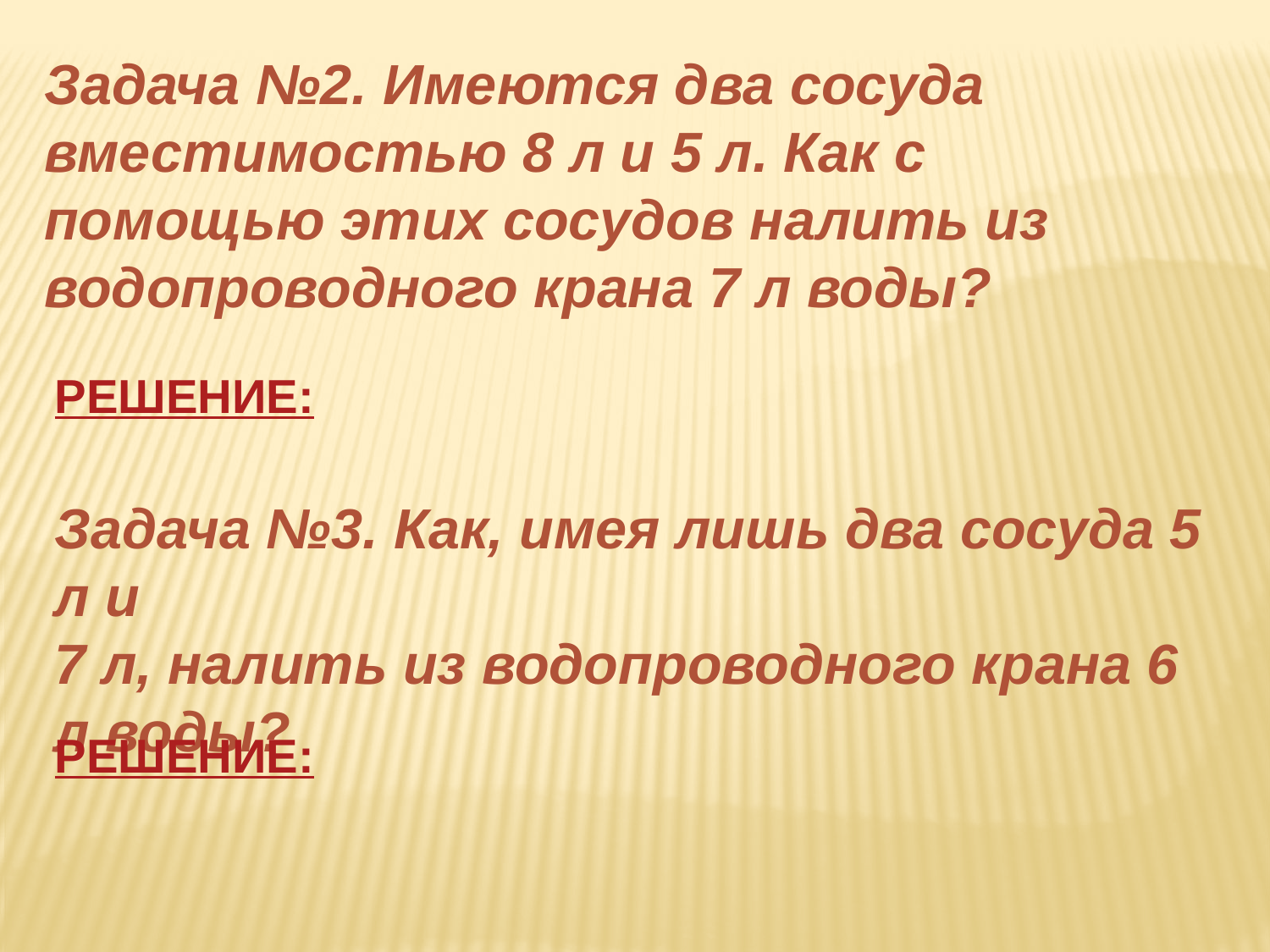

Задача №2. Имеются два сосуда вместимостью 8 л и 5 л. Как с помощью этих сосудов налить из водопроводного крана 7 л воды?
РЕШЕНИЕ:
Задача №3. Как, имея лишь два сосуда 5 л и
7 л, налить из водопроводного крана 6 л воды?
РЕШЕНИЕ: